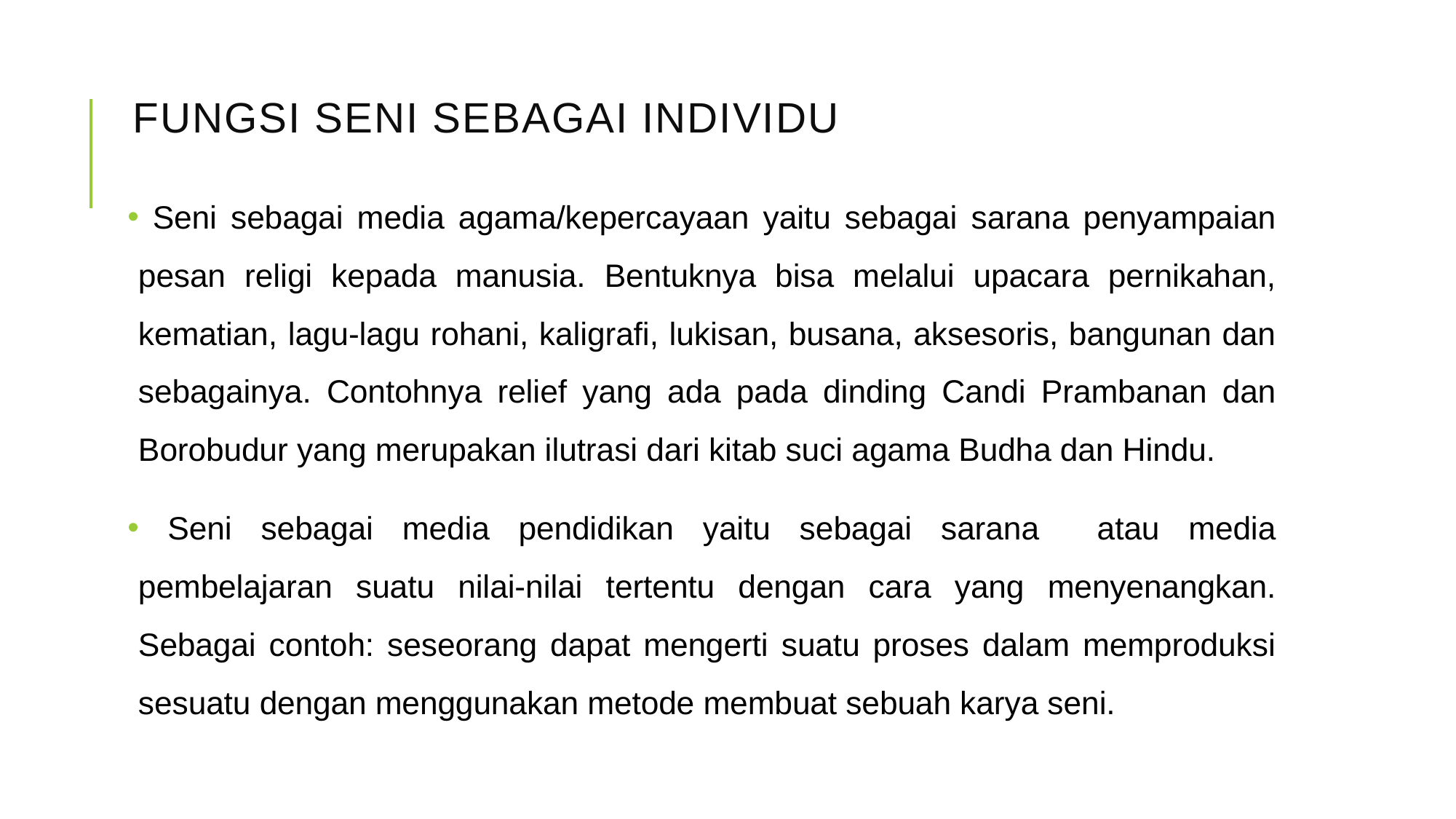

# Fungsi seni sebagai individu
 Seni sebagai media agama/kepercayaan yaitu sebagai sarana penyampaian pesan religi kepada manusia. Bentuknya bisa melalui upacara pernikahan, kematian, lagu-lagu rohani, kaligrafi, lukisan, busana, aksesoris, bangunan dan sebagainya. Contohnya relief yang ada pada dinding Candi Prambanan dan Borobudur yang merupakan ilutrasi dari kitab suci agama Budha dan Hindu.
 Seni sebagai media pendidikan yaitu sebagai sarana  atau media pembelajaran suatu nilai-nilai tertentu dengan cara yang menyenangkan. Sebagai contoh: seseorang dapat mengerti suatu proses dalam memproduksi sesuatu dengan menggunakan metode membuat sebuah karya seni.